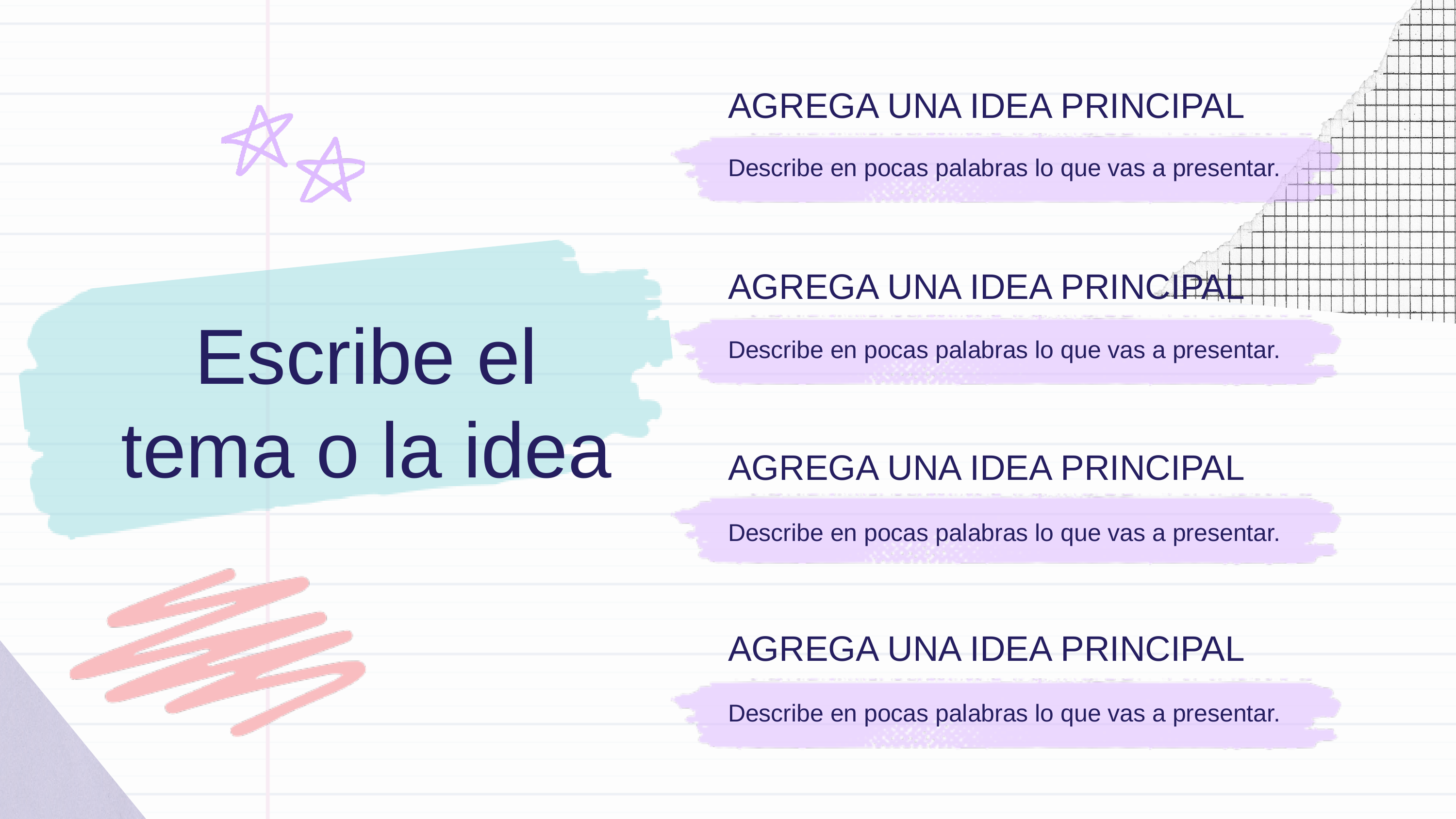

AGREGA UNA IDEA PRINCIPAL

Describe en pocas palabras lo que vas a presentar.
AGREGA UNA IDEA PRINCIPAL

Escribe el tema o la idea

Describe en pocas palabras lo que vas a presentar.
AGREGA UNA IDEA PRINCIPAL

Describe en pocas palabras lo que vas a presentar.

AGREGA UNA IDEA PRINCIPAL

Describe en pocas palabras lo que vas a presentar.